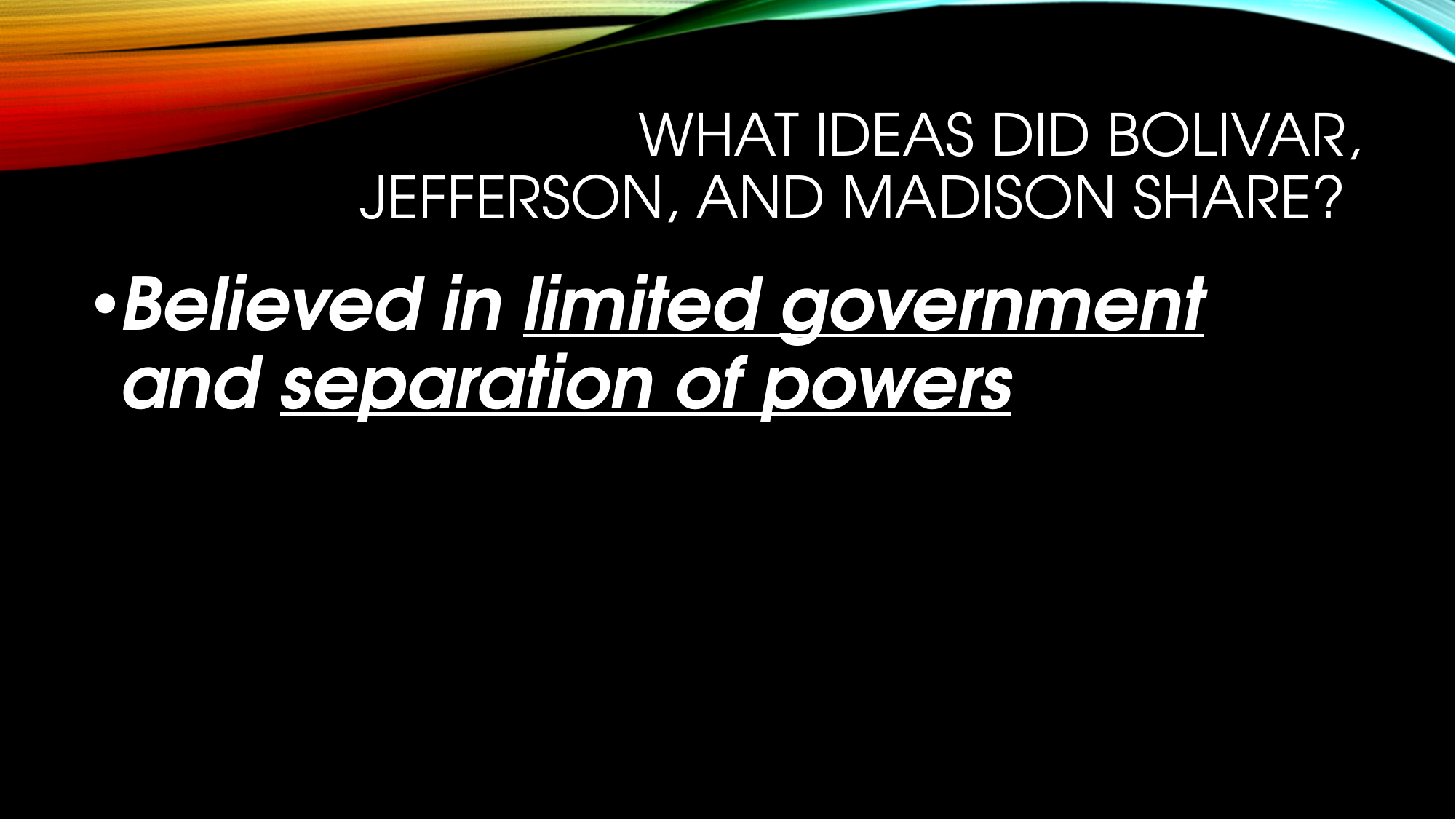

# What ideas did Bolivar, Jefferson, and Madison share?
Believed in limited government and separation of powers